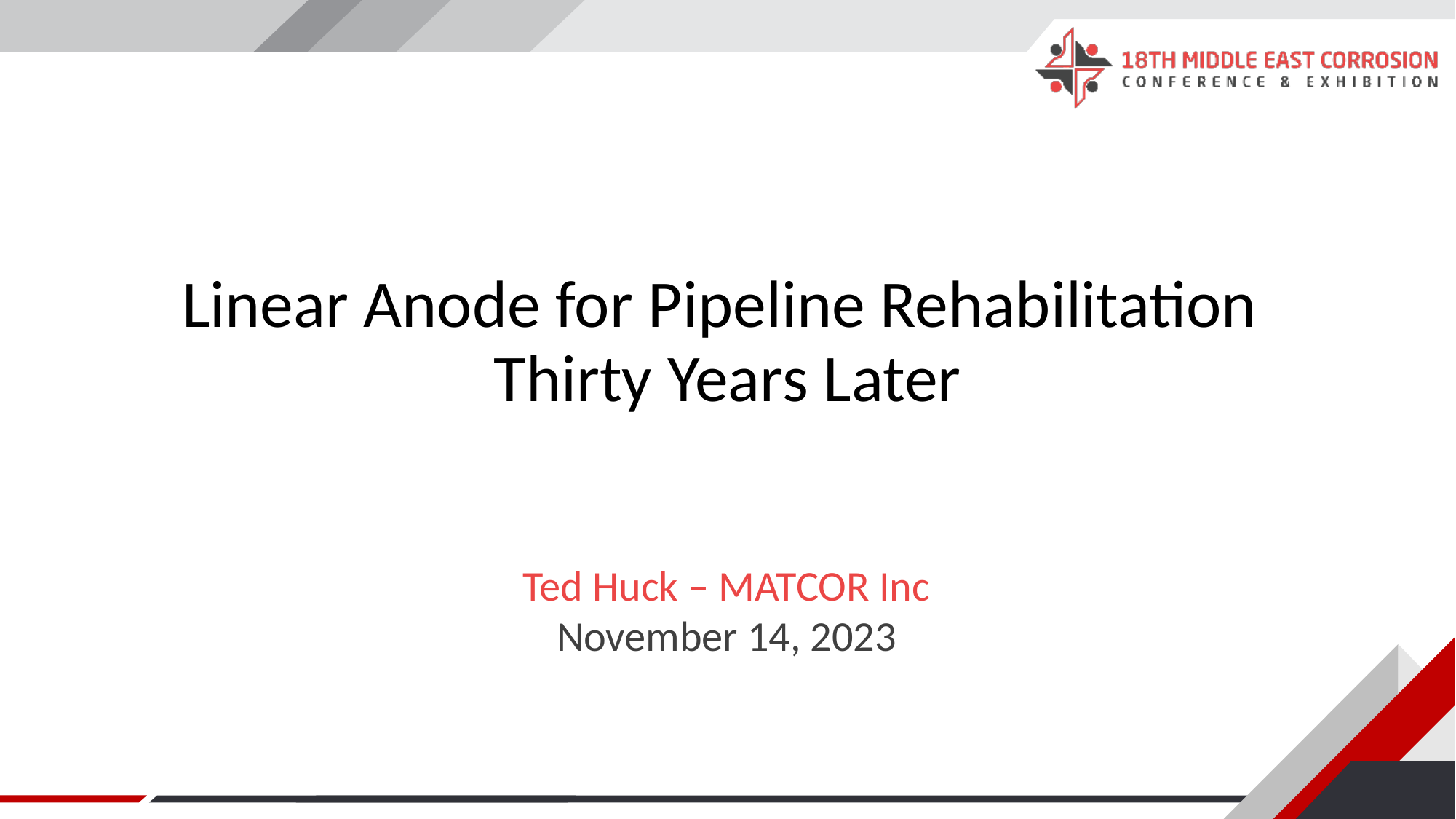

Linear Anode for Pipeline Rehabilitation
Thirty Years Later
Ted Huck – MATCOR Inc
November 14, 2023